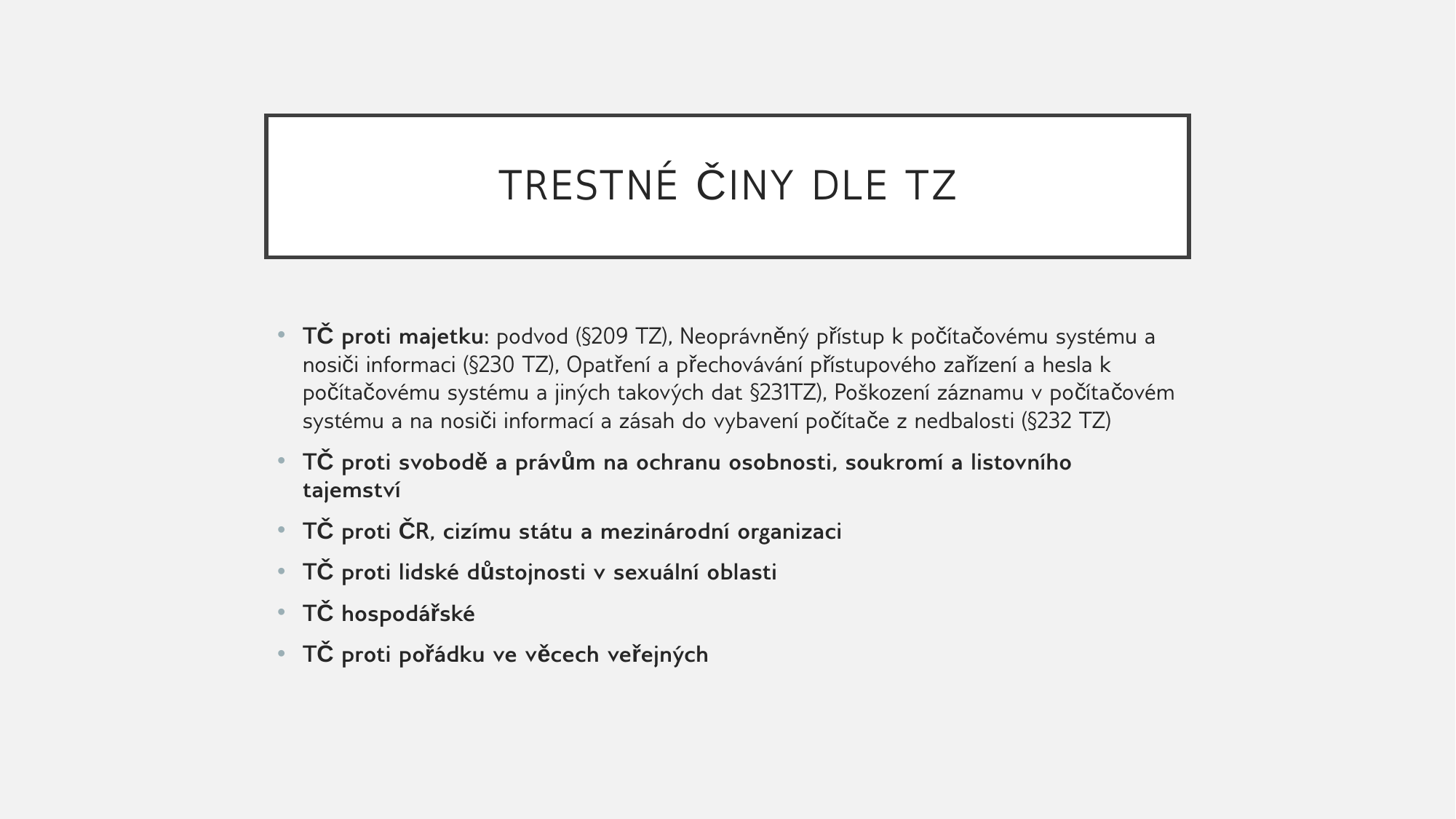

# Trestné činy dle TZ
TČ proti majetku: podvod (§209 TZ), Neoprávněný přístup k počítačovému systému a nosiči informaci (§230 TZ), Opatření a přechovávání přístupového zařízení a hesla k počítačovému systému a jiných takových dat §231TZ), Poškození záznamu v počítačovém systému a na nosiči informací a zásah do vybavení počítače z nedbalosti (§232 TZ)
TČ proti svobodě a právům na ochranu osobnosti, soukromí a listovního tajemství
TČ proti ČR, cizímu státu a mezinárodní organizaci
TČ proti lidské důstojnosti v sexuální oblasti
TČ hospodářské
TČ proti pořádku ve věcech veřejných